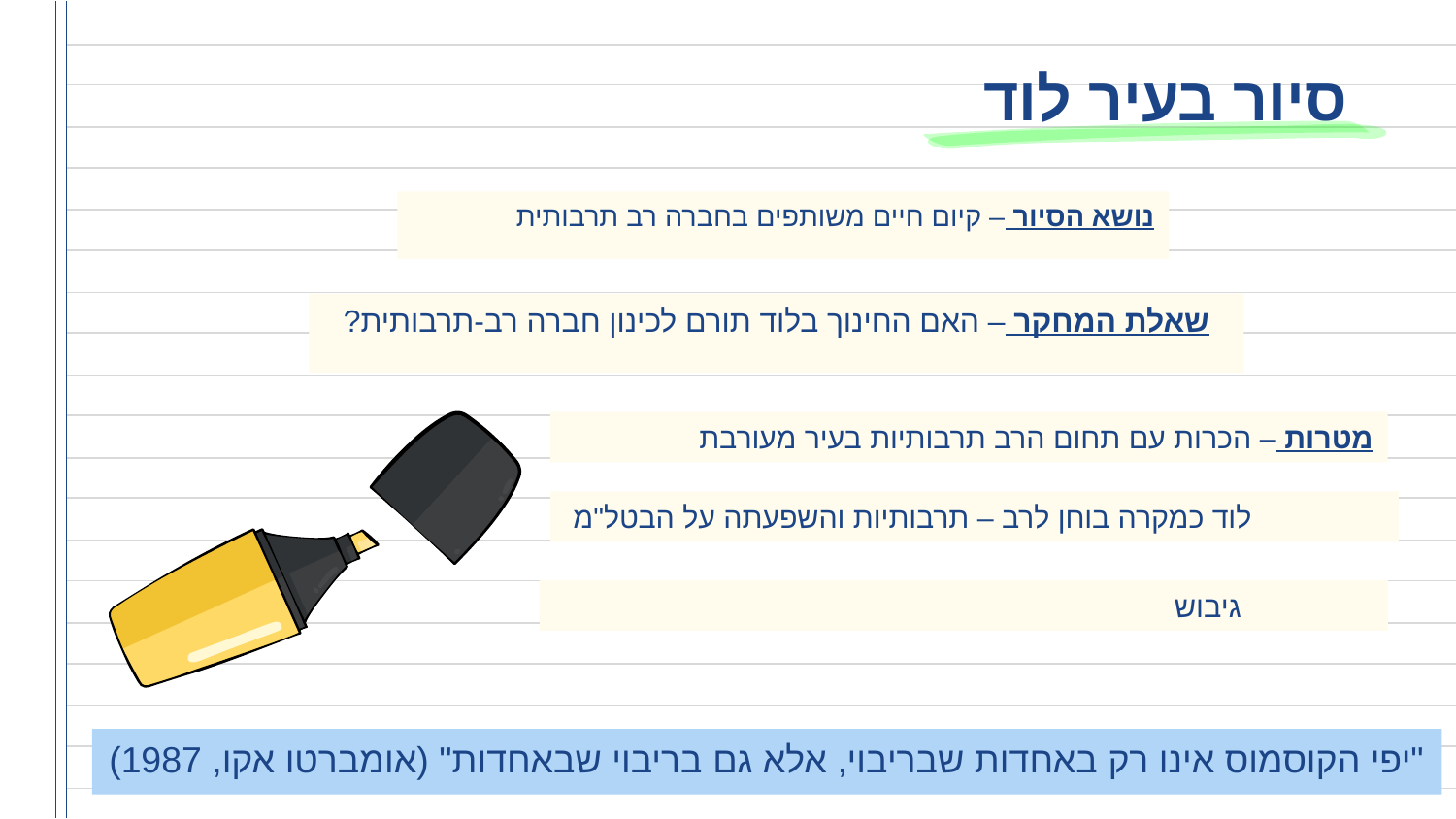

# סיור בעיר לוד

נושא הסיור – קיום חיים משותפים בחברה רב תרבותית
שאלת המחקר – האם החינוך בלוד תורם לכינון חברה רב-תרבותית?
מטרות – הכרות עם תחום הרב תרבותיות בעיר מעורבת

                לוד כמקרה בוחן לרב – תרבותיות והשפעתה על הבטל"מ
                גיבוש
"יפי הקוסמוס אינו רק באחדות שבריבוי, אלא גם בריבוי שבאחדות" (אומברטו אקו, 1987)